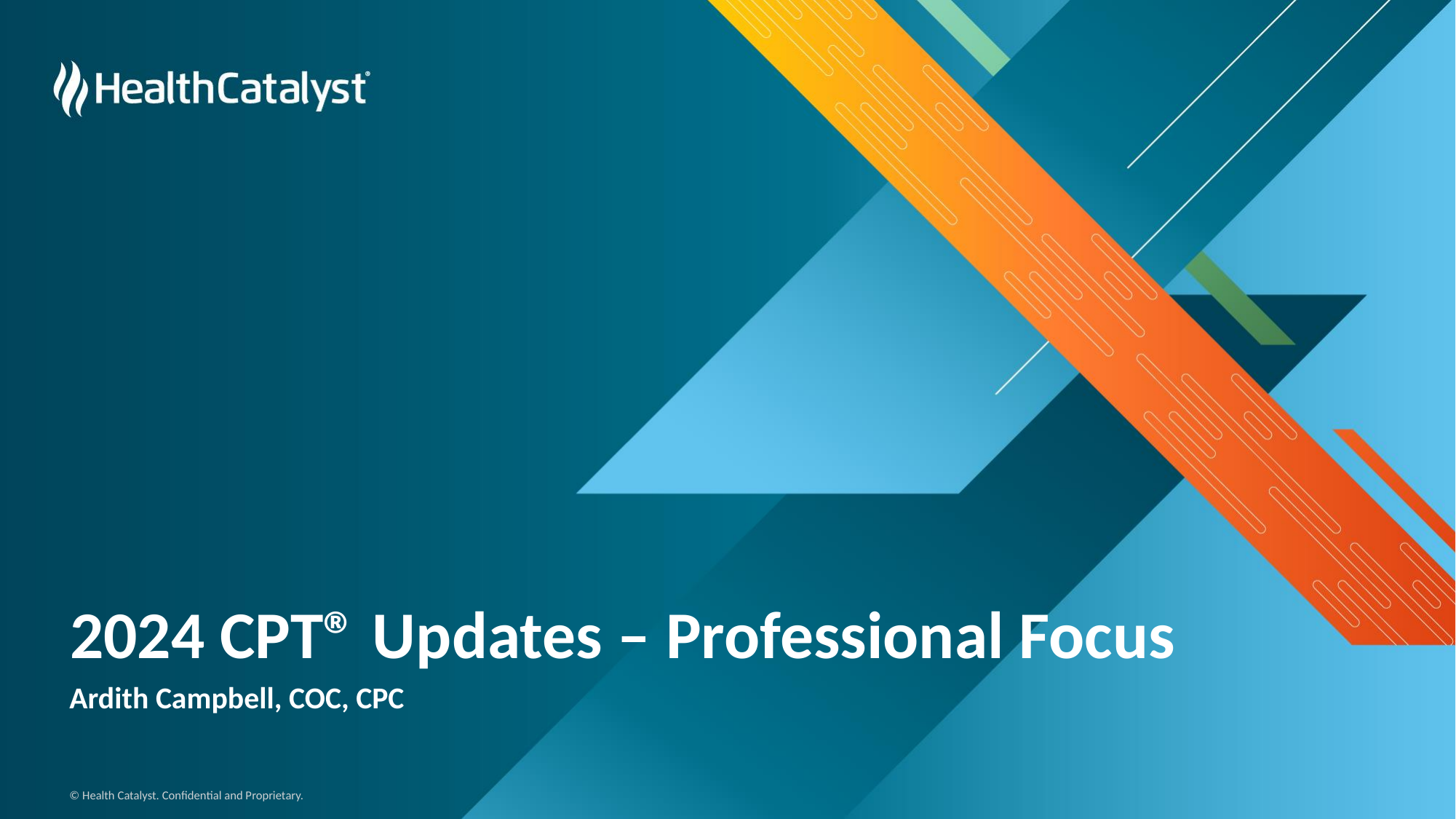

# 2024 CPT® Updates – Professional Focus
Ardith Campbell, COC, CPC